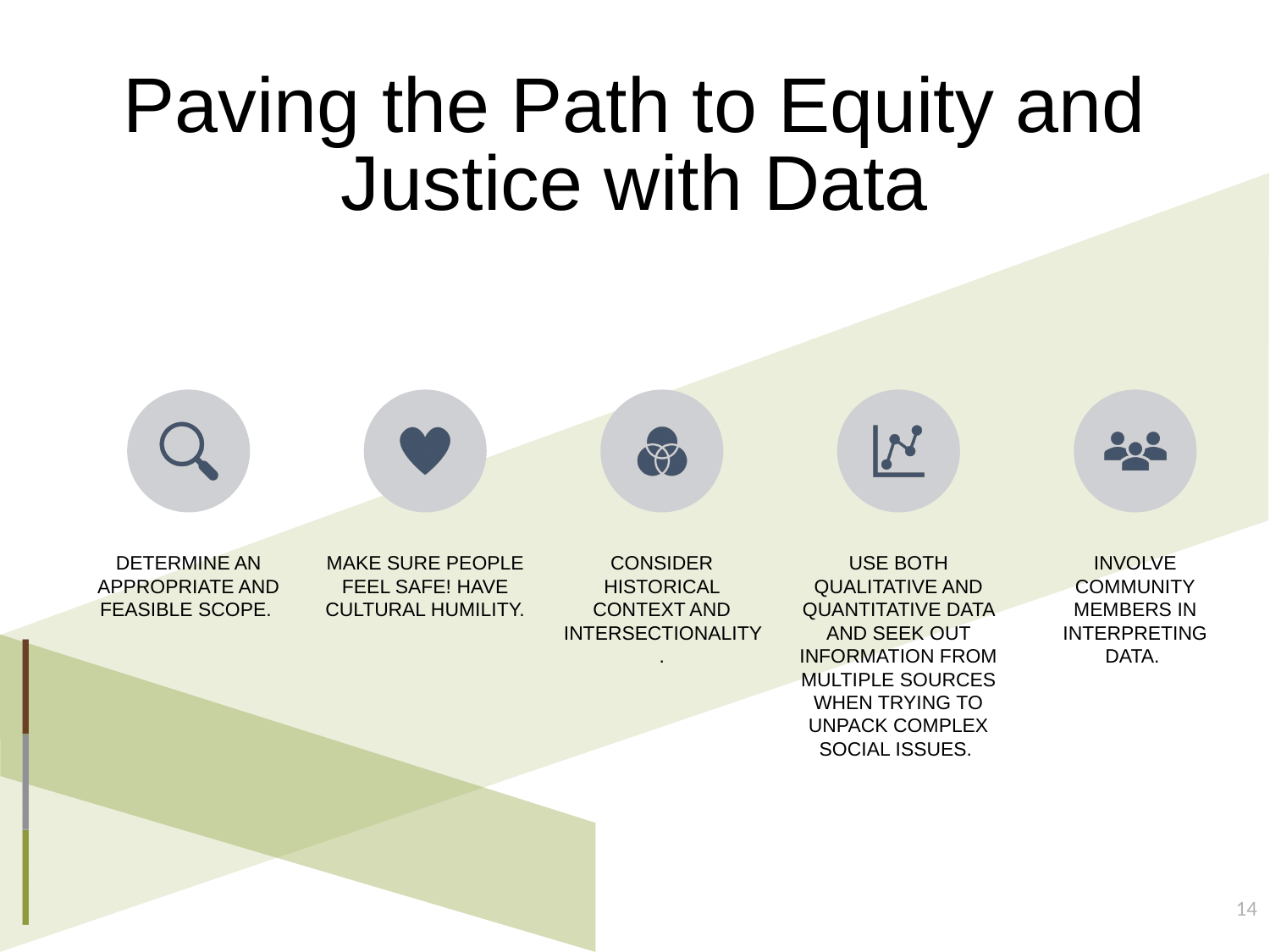

# Paving the Path to Equity and Justice with Data
Determine an appropriate and feasible scope.
Make sure people feel safe! Have cultural humility.
Consider historical context and intersectionality.
Use both qualitative and quantitative data and seek out information from multiple sources when trying to unpack complex social issues.
Involve community members in interpreting data.
14